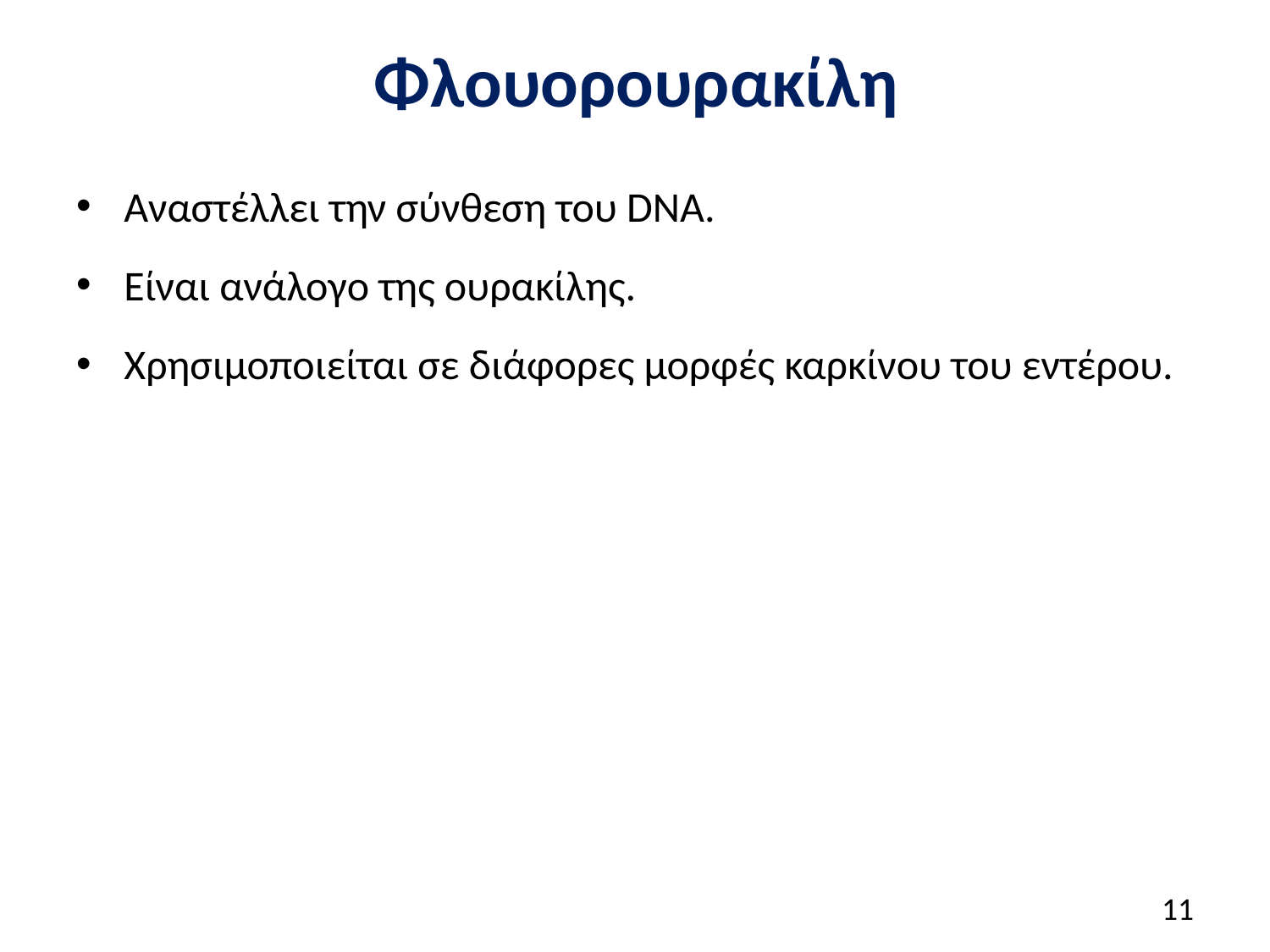

# Φλουορουρακίλη
Αναστέλλει την σύνθεση του DNA.
Είναι ανάλογο της ουρακίλης.
Χρησιμοποιείται σε διάφορες μορφές καρκίνου του εντέρου.

11